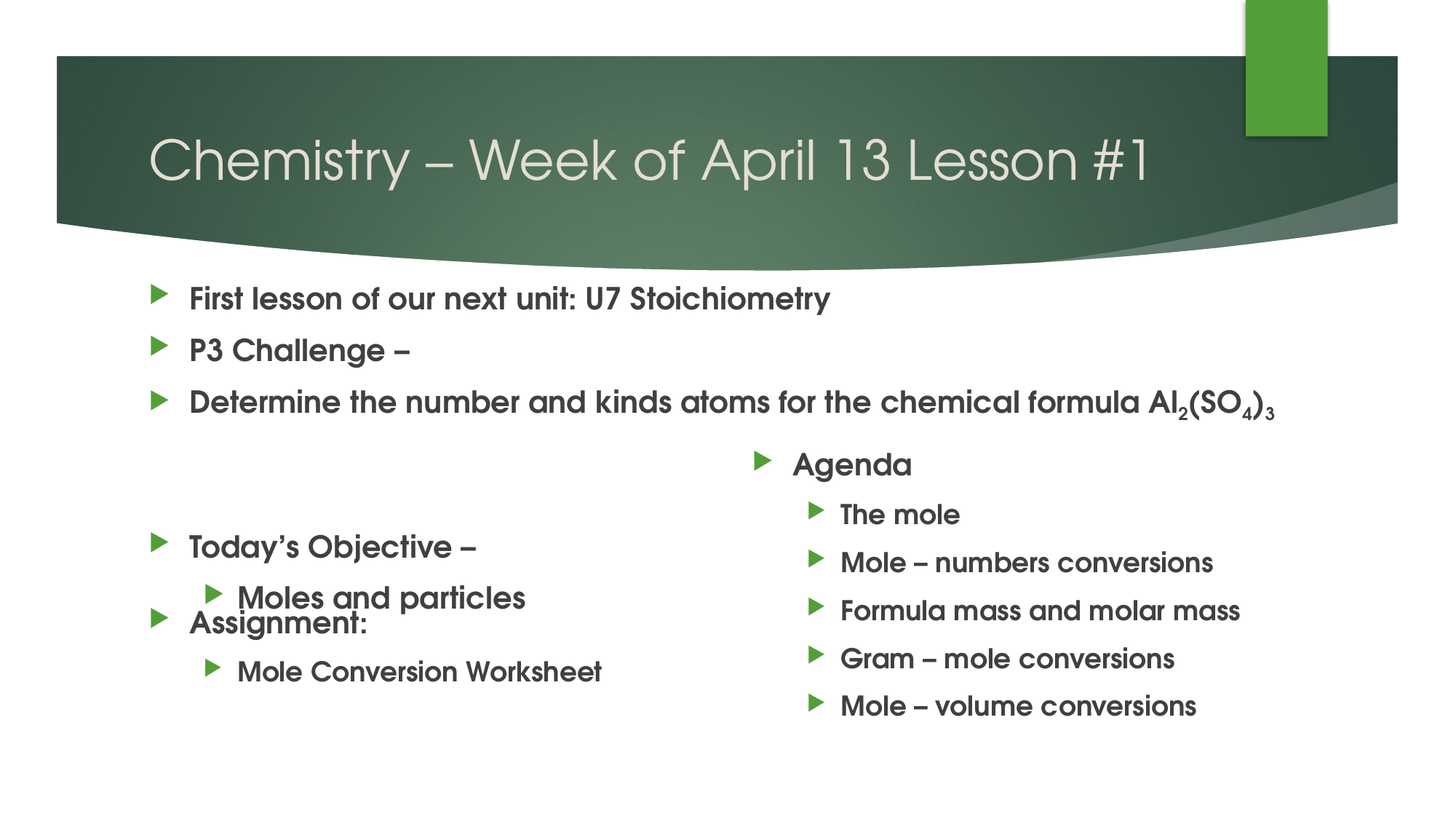

# Chemistry – Week of April 13 Lesson #1
First lesson of our next unit: U7 Stoichiometry
P3 Challenge –
Determine the number and kinds atoms for the chemical formula Al2(SO4)3

Today’s Objective –
Moles and particles

Agenda
The mole
Mole – numbers conversions
Formula mass and molar mass
Gram – mole conversions
Mole – volume conversions

Assignment:
Mole Conversion Worksheet